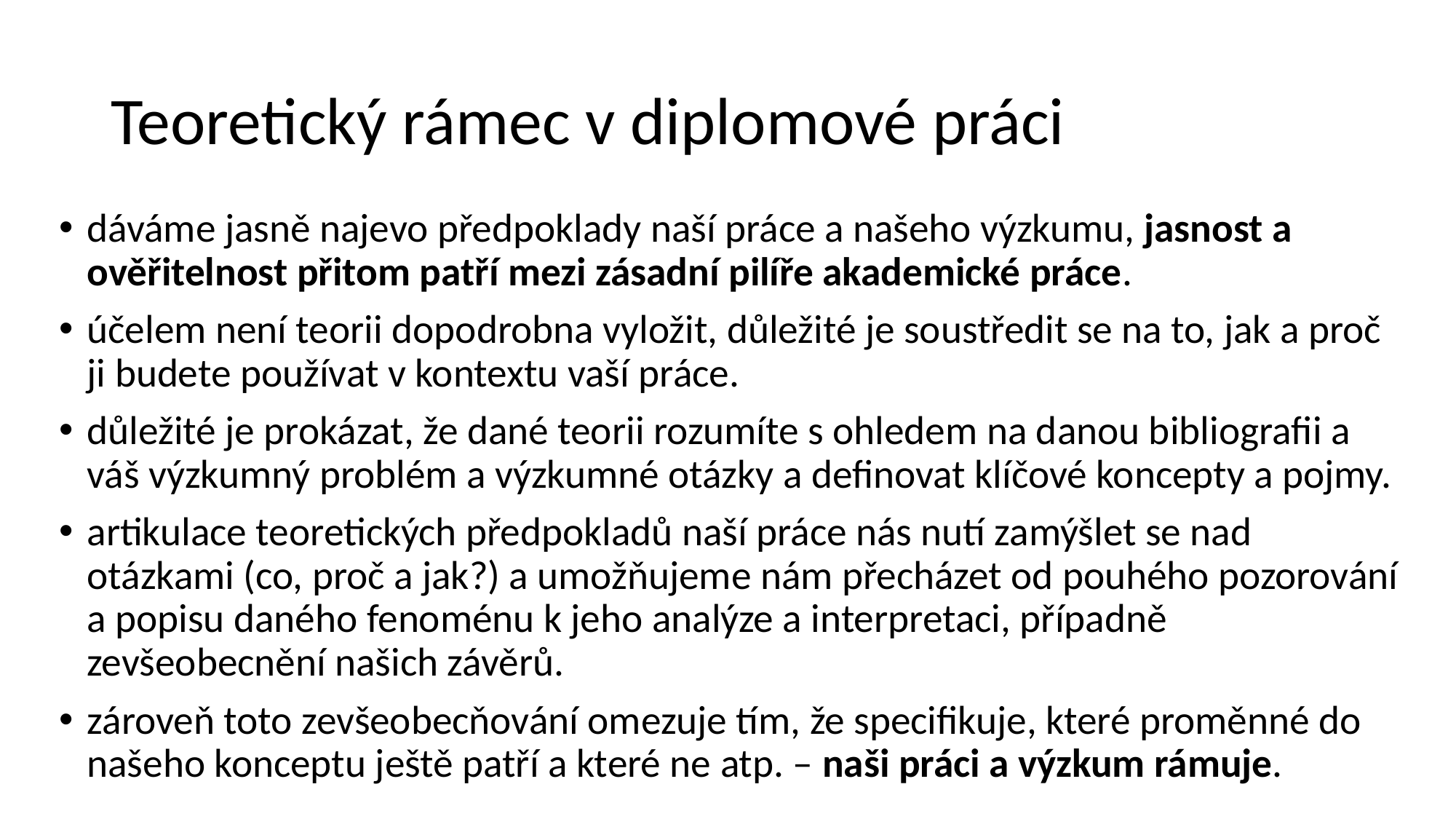

# Teoretický rámec v diplomové práci
dáváme jasně najevo předpoklady naší práce a našeho výzkumu, jasnost a ověřitelnost přitom patří mezi zásadní pilíře akademické práce.
účelem není teorii dopodrobna vyložit, důležité je soustředit se na to, jak a proč ji budete používat v kontextu vaší práce.
důležité je prokázat, že dané teorii rozumíte s ohledem na danou bibliografii a váš výzkumný problém a výzkumné otázky a definovat klíčové koncepty a pojmy.
artikulace teoretických předpokladů naší práce nás nutí zamýšlet se nad otázkami (co, proč a jak?) a umožňujeme nám přecházet od pouhého pozorování a popisu daného fenoménu k jeho analýze a interpretaci, případně zevšeobecnění našich závěrů.
zároveň toto zevšeobecňování omezuje tím, že specifikuje, které proměnné do našeho konceptu ještě patří a které ne atp. – naši práci a výzkum rámuje.